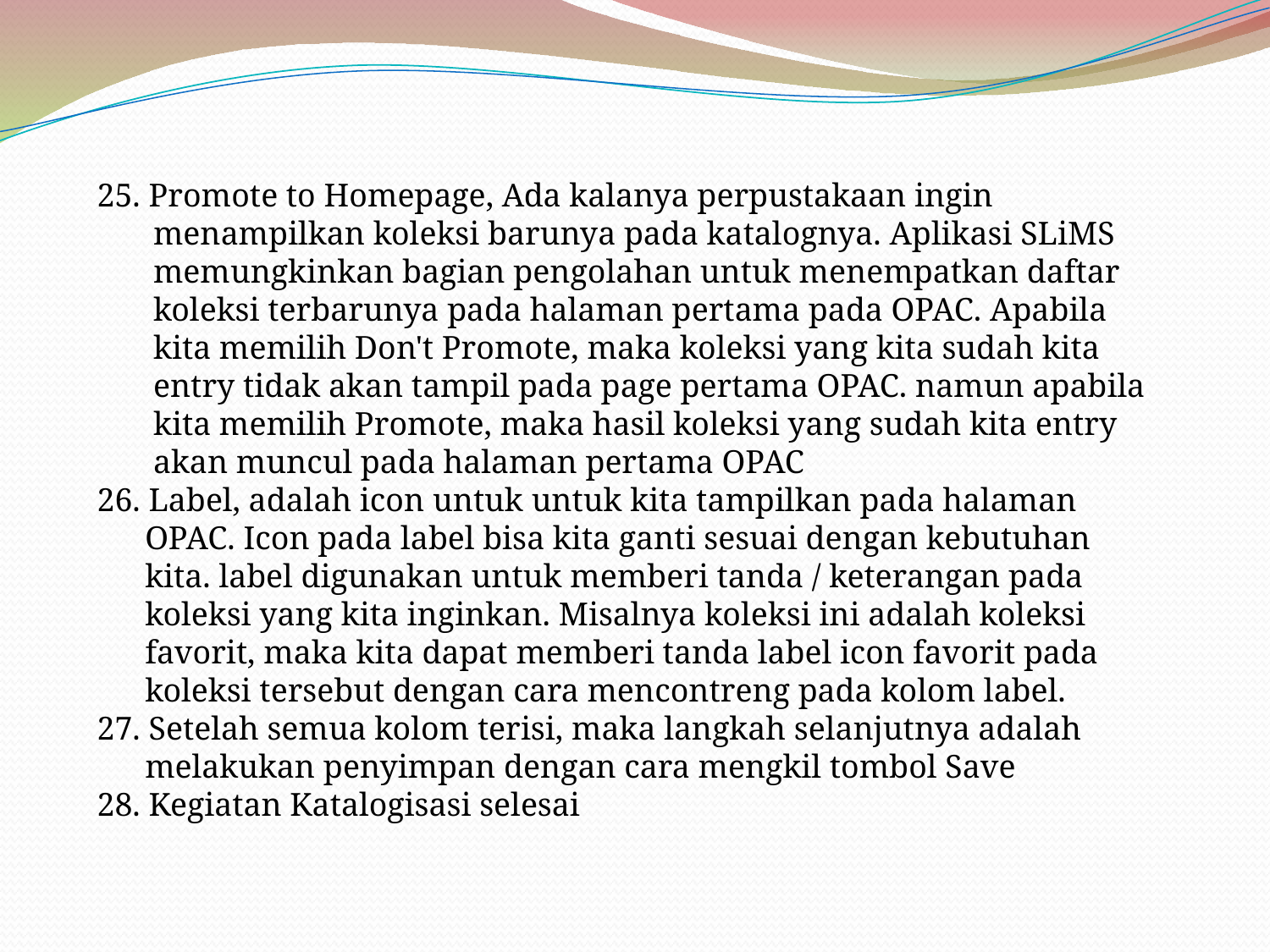

25. Promote to Homepage, Ada kalanya perpustakaan ingin menampilkan koleksi barunya pada katalognya. Aplikasi SLiMS memungkinkan bagian pengolahan untuk menempatkan daftar koleksi terbarunya pada halaman pertama pada OPAC. Apabila kita memilih Don't Promote, maka koleksi yang kita sudah kita entry tidak akan tampil pada page pertama OPAC. namun apabila kita memilih Promote, maka hasil koleksi yang sudah kita entry akan muncul pada halaman pertama OPAC
26. Label, adalah icon untuk untuk kita tampilkan pada halaman OPAC. Icon pada label bisa kita ganti sesuai dengan kebutuhan kita. label digunakan untuk memberi tanda / keterangan pada koleksi yang kita inginkan. Misalnya koleksi ini adalah koleksi favorit, maka kita dapat memberi tanda label icon favorit pada koleksi tersebut dengan cara mencontreng pada kolom label.
27. Setelah semua kolom terisi, maka langkah selanjutnya adalah melakukan penyimpan dengan cara mengkil tombol Save
28. Kegiatan Katalogisasi selesai